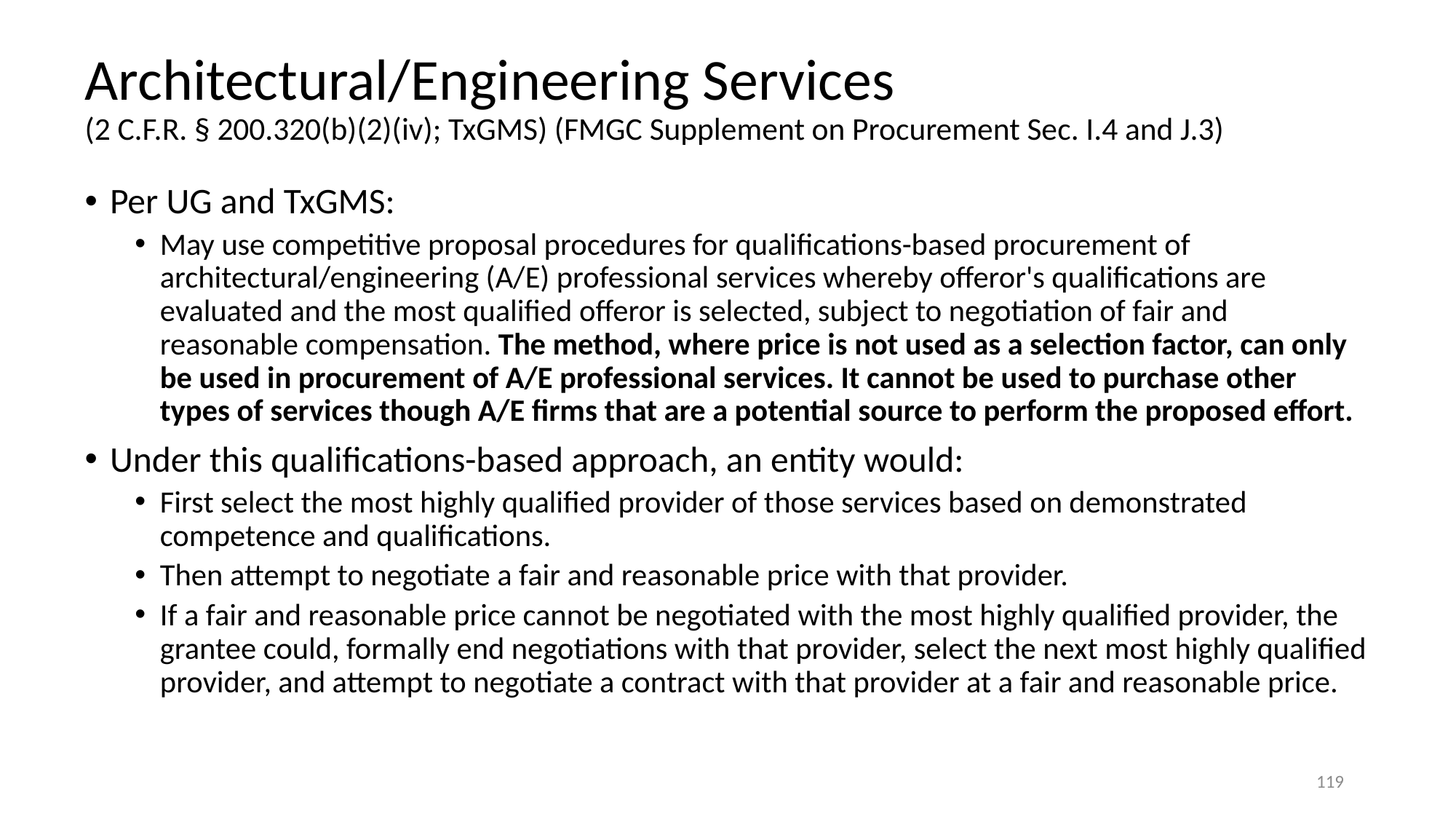

# Architectural/Engineering Services (2 C.F.R. § 200.320(b)(2)(iv); TxGMS) (FMGC Supplement on Procurement Sec. I.4 and J.3)
Per UG and TxGMS:
May use competitive proposal procedures for qualifications-based procurement of architectural/engineering (A/E) professional services whereby offeror's qualifications are evaluated and the most qualified offeror is selected, subject to negotiation of fair and reasonable compensation. The method, where price is not used as a selection factor, can only be used in procurement of A/E professional services. It cannot be used to purchase other types of services though A/E firms that are a potential source to perform the proposed effort.
Under this qualifications-based approach, an entity would:
First select the most highly qualified provider of those services based on demonstrated competence and qualifications.
Then attempt to negotiate a fair and reasonable price with that provider.
If a fair and reasonable price cannot be negotiated with the most highly qualified provider, the grantee could, formally end negotiations with that provider, select the next most highly qualified provider, and attempt to negotiate a contract with that provider at a fair and reasonable price.
119